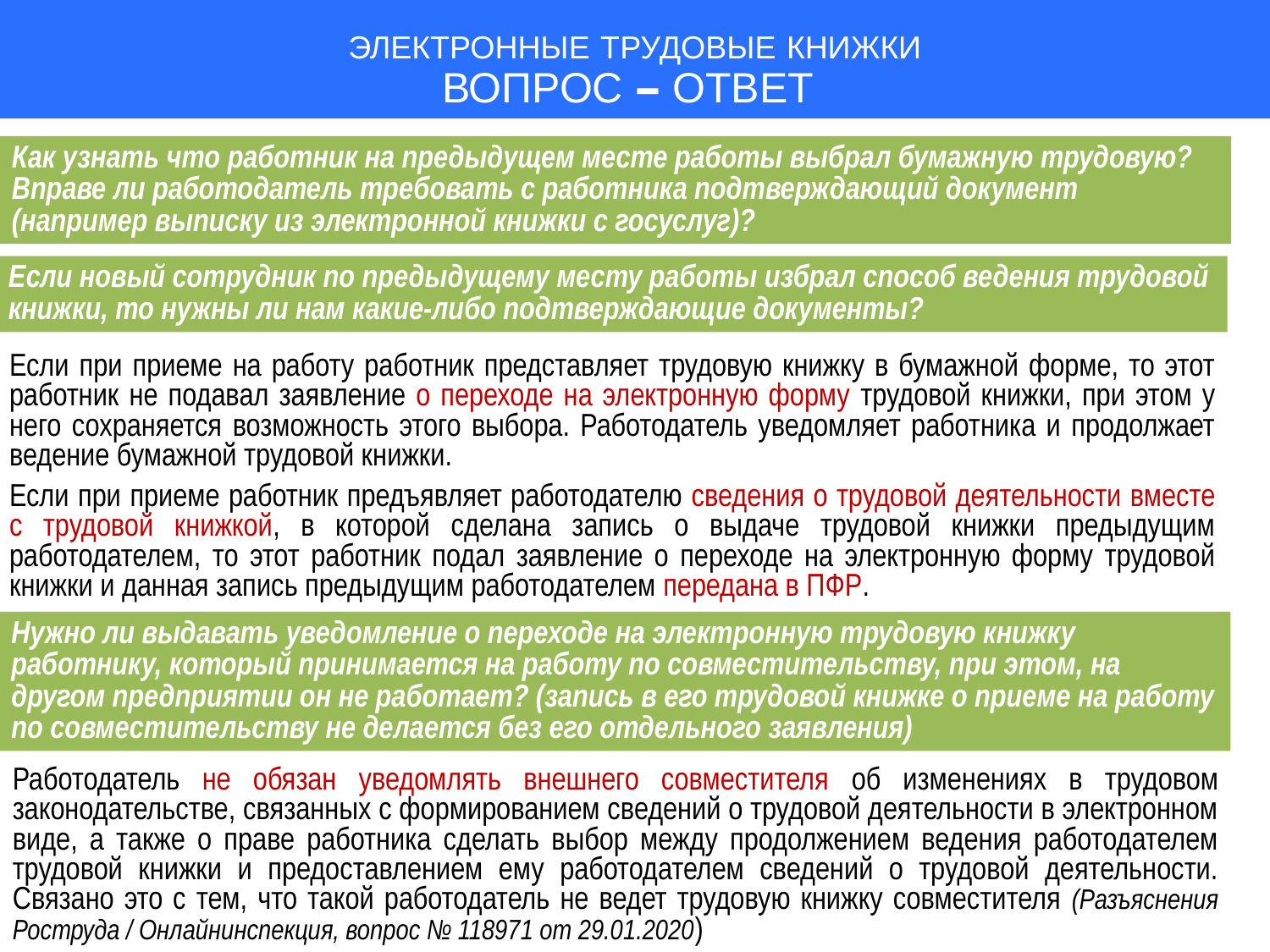

ЭЛЕКТРОННЫЕ ТРУДОВЫЕ КНИЖКИ
ВОПРОС – ОТВЕТ
Как узнать что работник на предыдущем месте работы выбрал бумажную трудовую? Вправе ли работодатель требовать с работника подтверждающий документ (например выписку из электронной книжки с госуслуг)?
Если новый сотрудник по предыдущему месту работы избрал способ ведения трудовой книжки, то нужны ли нам какие-либо подтверждающие документы?
Если при приеме на работу работник представляет трудовую книжку в бумажной форме, то этот работник не подавал заявление о переходе на электронную форму трудовой книжки, при этом у него сохраняется возможность этого выбора. Работодатель уведомляет работника и продолжает ведение бумажной трудовой книжки.
Если при приеме работник предъявляет работодателю сведения о трудовой деятельности вместе с трудовой книжкой, в которой сделана запись о выдаче трудовой книжки предыдущим работодателем, то этот работник подал заявление о переходе на электронную форму трудовой книжки и данная запись предыдущим работодателем передана в ПФР.
Нужно ли выдавать уведомление о переходе на электронную трудовую книжку работнику, который принимается на работу по совместительству, при этом, на другом предприятии он не работает? (запись в его трудовой книжке о приеме на работу по совместительству не делается без его отдельного заявления)
Работодатель не обязан уведомлять внешнего совместителя об изменениях в трудовом законодательстве, связанных с формированием сведений о трудовой деятельности в электронном виде, а также о праве работника сделать выбор между продолжением ведения работодателем трудовой книжки и предоставлением ему работодателем сведений о трудовой деятельности. Связано это с тем, что такой работодатель не ведет трудовую книжку совместителя (Разъяснения Роструда / Онлайнинспекция, вопрос № 118971 от 29.01.2020)